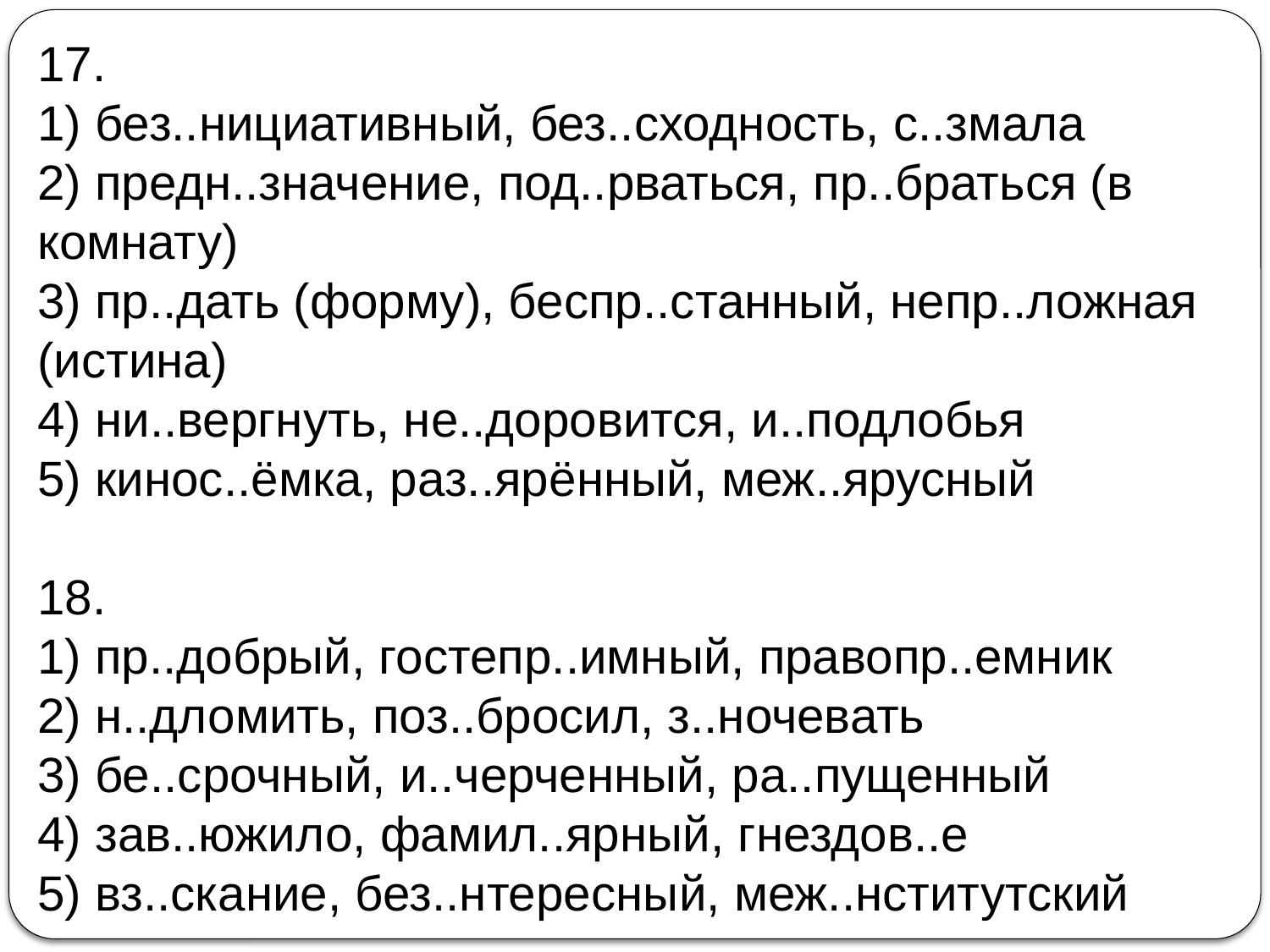

17.
1) без..нициативный, без..сходность, с..змала
2) предн..значение, под..рваться, пр..браться (в комнату)
3) пр..дать (форму), беспр..станный, непр..ложная (истина)
4) ни..вергнуть, не..доровится, и..подлобья
5) кинос..ёмка, раз..ярённый, меж..ярусный

18.
1) пр..добрый, гостепр..имный, правопр..емник
2) н..дломить, поз..бросил, з..ночевать
3) бе..срочный, и..черченный, ра..пущенный
4) зав..южило, фамил..ярный, гнездов..е
5) вз..скание, без..нтересный, меж..нститутский